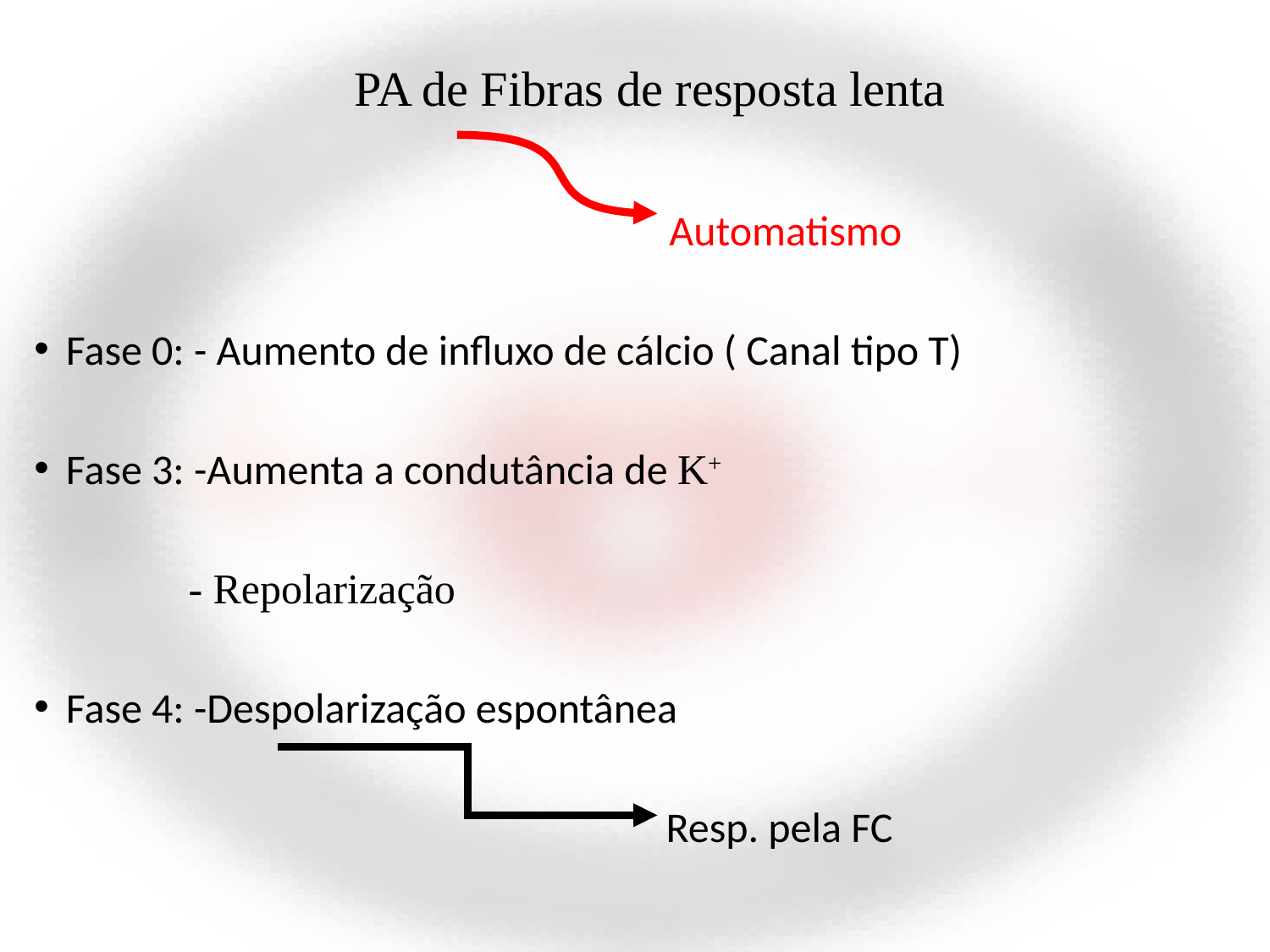

# PA de Fibras de resposta lenta
					Automatismo
Fase 0: - Aumento de influxo de cálcio ( Canal tipo T)
Fase 3: -Aumenta a condutância de K+
	   - Repolarização
Fase 4: -Despolarização espontânea
				             Resp. pela FC